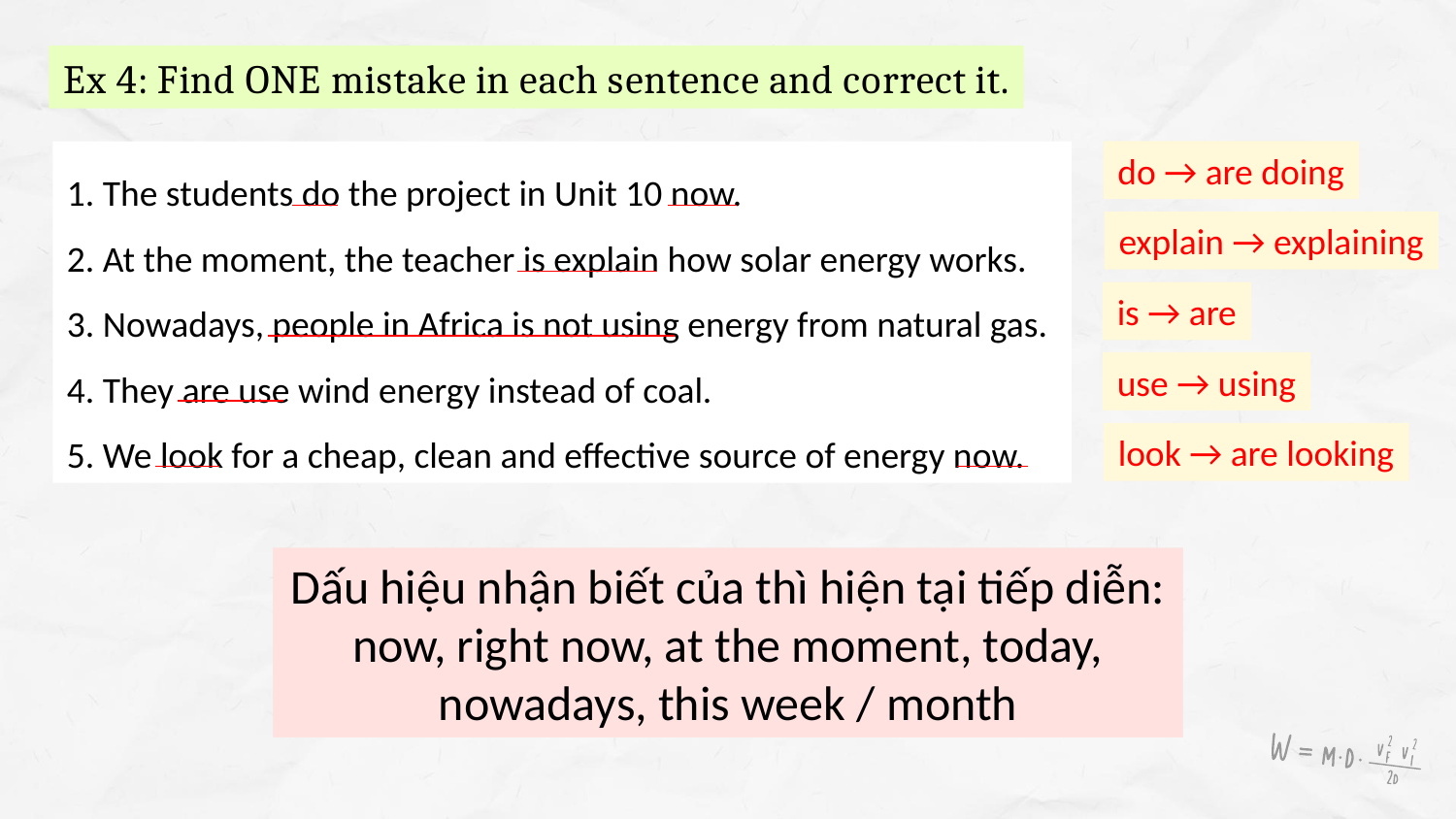

Ex 4: Find ONE mistake in each sentence and correct it.
1. The students do the project in Unit 10 now.
2. At the moment, the teacher is explain how solar energy works.
3. Nowadays, people in Africa is not using energy from natural gas.
4. They are use wind energy instead of coal.
5. We look for a cheap, clean and effective source of energy now.
do → are doing
explain → explaining
is → are
use → using
look → are looking
Công thức của thì hiện tại tiếp diễn:
S + am/is/are + V-ing
“people in Africa” là số nhiều → “are”
Công thức của thì hiện tại tiếp diễn:
S + am/is/are + V-ing
Dấu hiệu nhận biết của thì hiện tại tiếp diễn: now, right now, at the moment, today, nowadays, this week / month
Dấu hiệu nhận biết của thì hiện tại tiếp diễn: now, right now, at the moment, today, nowadays, this week / month